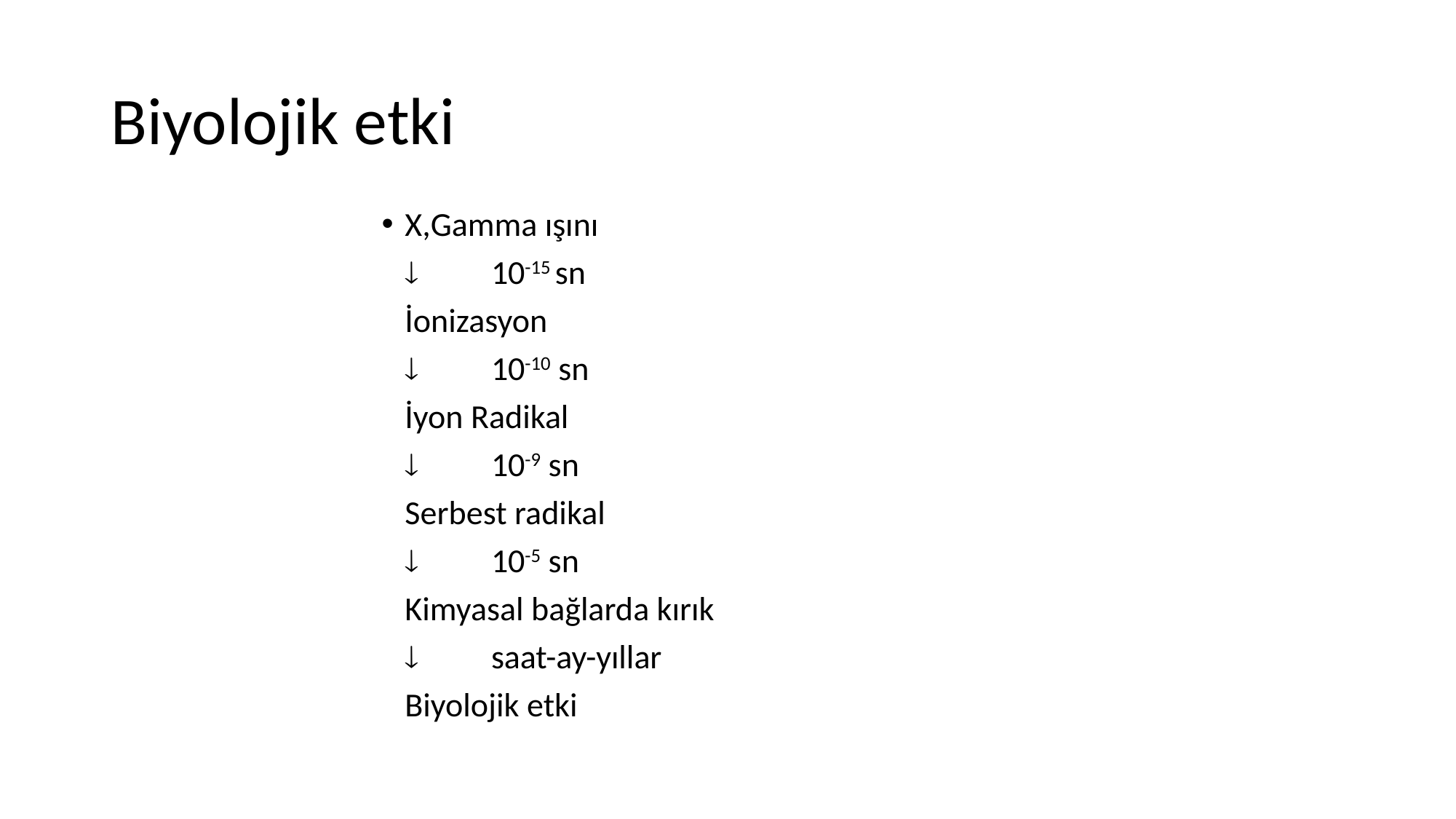

# Biyolojik etki
X,Gamma ışını
		↓  		10-15 sn
	İonizasyon
		↓  		10-10 sn
	İyon Radikal
		↓  		10-9 sn
	Serbest radikal
		↓  		10-5 sn
	Kimyasal bağlarda kırık
		↓  		saat-ay-yıllar
	Biyolojik etki